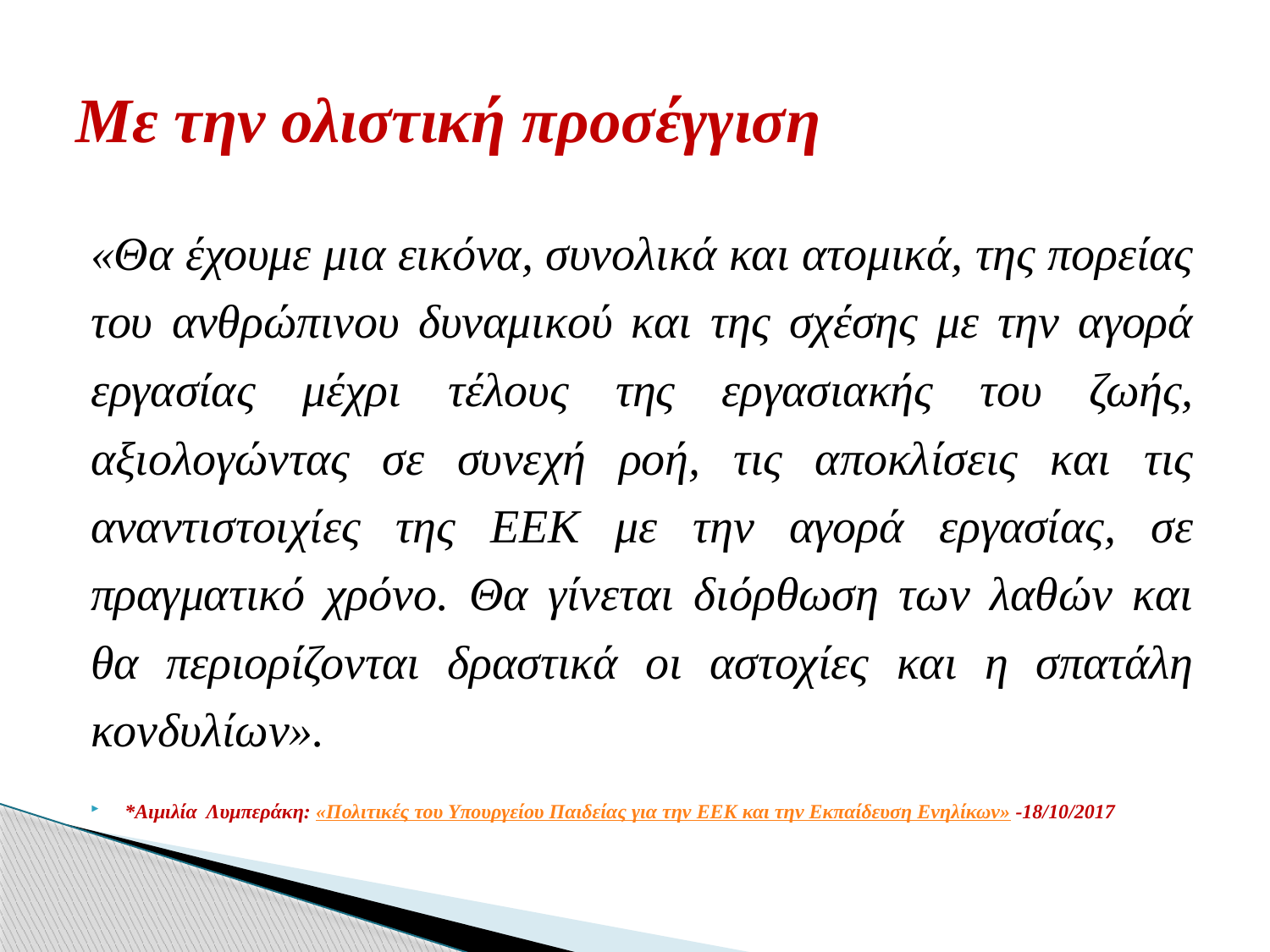

# Με την ολιστική προσέγγιση
«Θα έχουμε μια εικόνα, συνολικά και ατομικά, της πορείας του ανθρώπινου δυναμικού και της σχέσης με την αγορά εργασίας μέχρι τέλους της εργασιακής του ζωής, αξιολογώντας σε συνεχή ροή, τις αποκλίσεις και τις αναντιστοιχίες της ΕΕΚ με την αγορά εργασίας, σε πραγματικό χρόνο. Θα γίνεται διόρθωση των λαθών και θα περιορίζονται δραστικά οι αστοχίες και η σπατάλη κονδυλίων».

*Αιμιλία  Λυμπεράκη: «Πολιτικές του Υπουργείου Παιδείας για την ΕΕΚ και την Εκπαίδευση Ενηλίκων» -18/10/2017